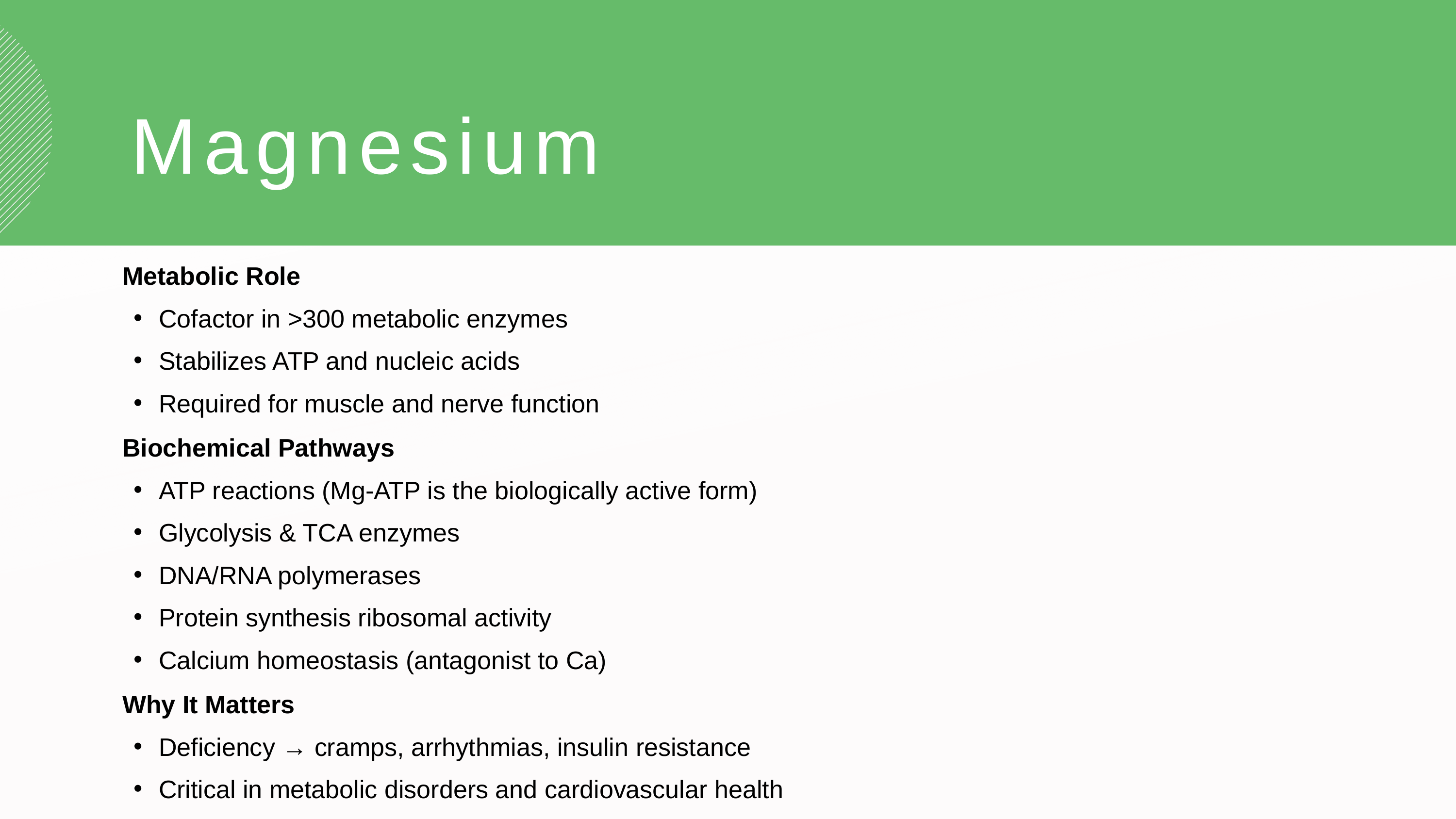

Magnesium
Metabolic Role
Cofactor in >300 metabolic enzymes
Stabilizes ATP and nucleic acids
Required for muscle and nerve function
Biochemical Pathways
ATP reactions (Mg-ATP is the biologically active form)
Glycolysis & TCA enzymes
DNA/RNA polymerases
Protein synthesis ribosomal activity
Calcium homeostasis (antagonist to Ca)
Why It Matters
Deficiency → cramps, arrhythmias, insulin resistance
Critical in metabolic disorders and cardiovascular health
47